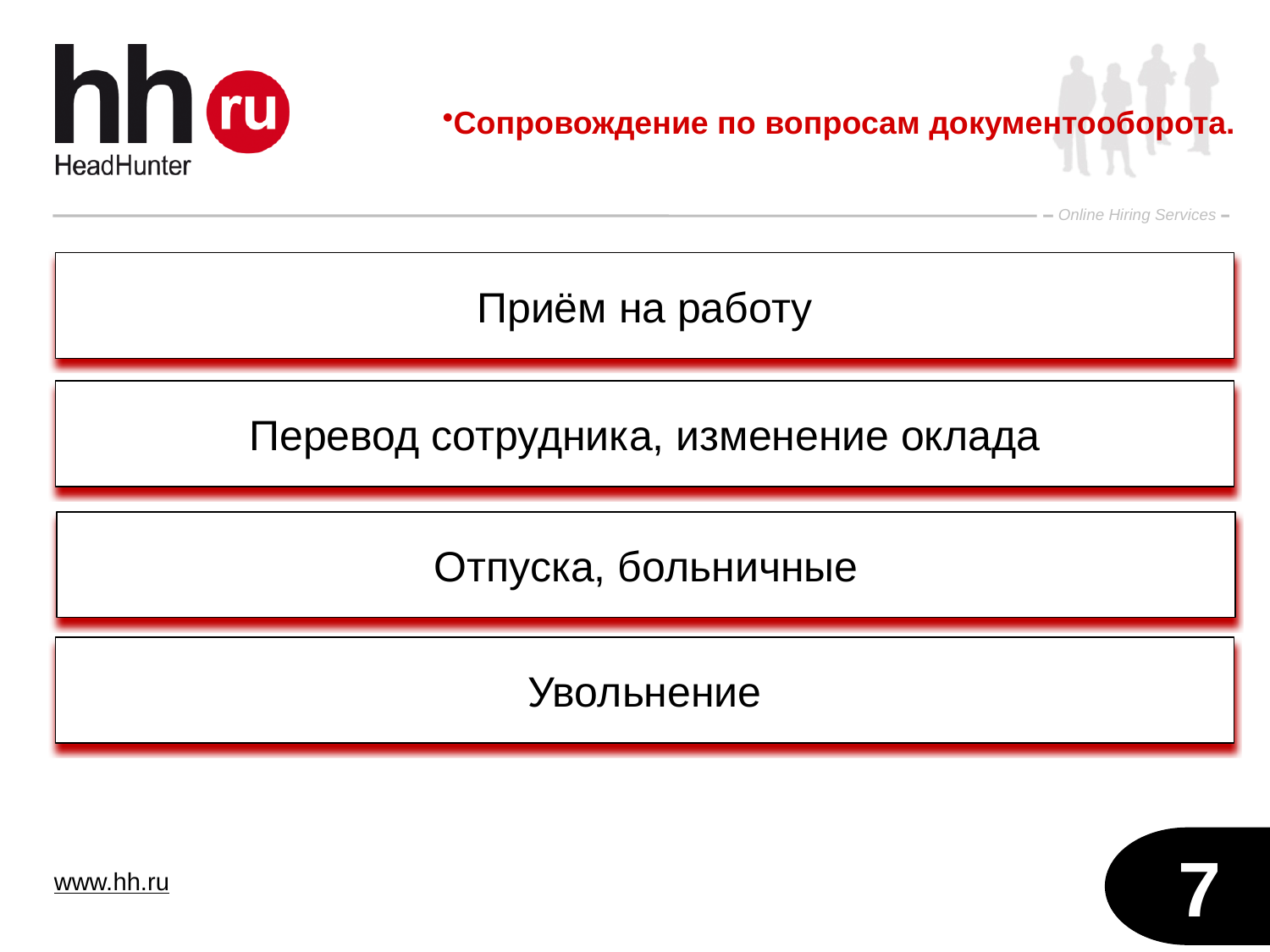

Сопровождение по вопросам документооборота.
Приём на работу
Перевод сотрудника, изменение оклада
Отпуска, больничные
Увольнение